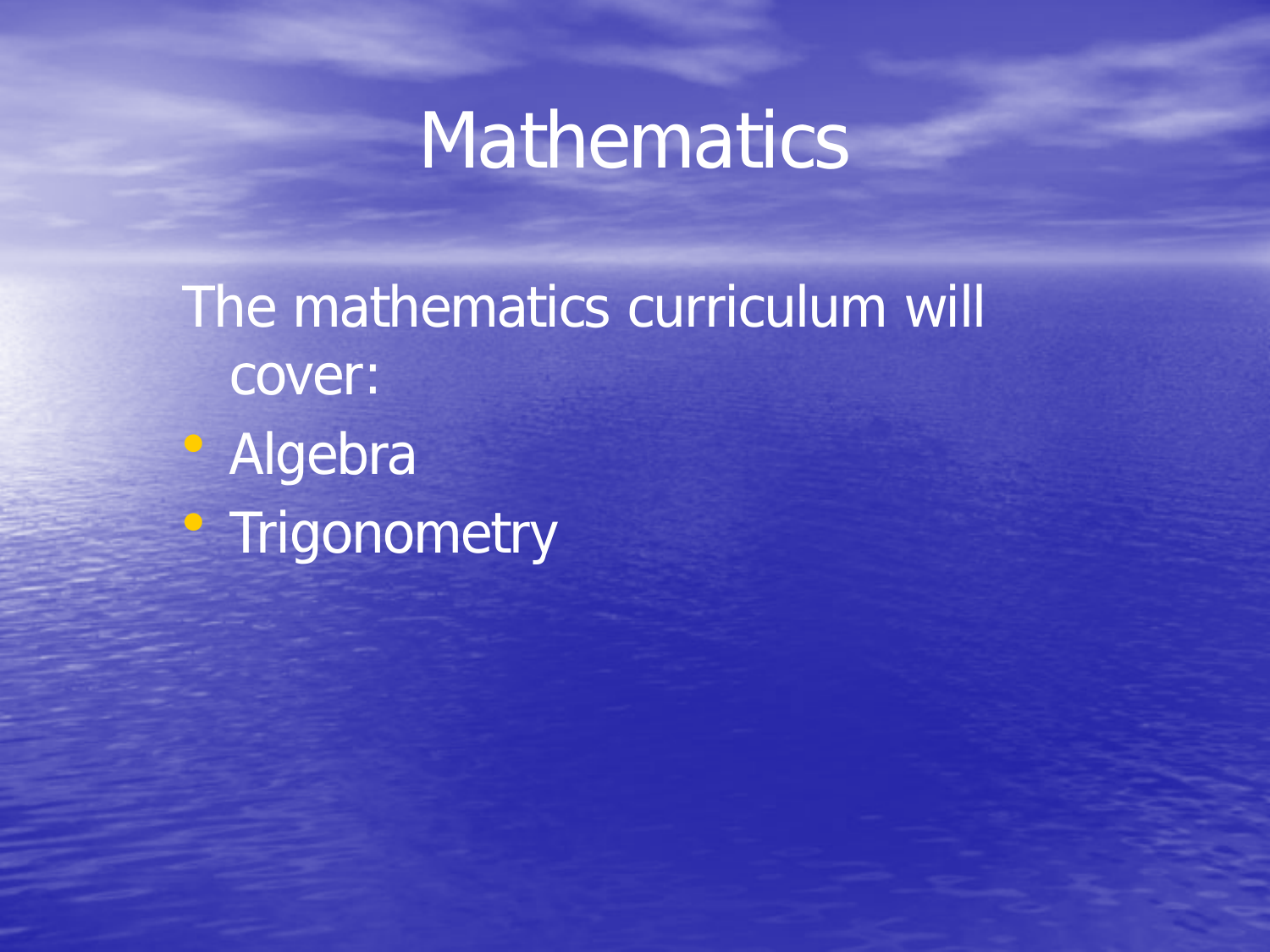

# Mathematics
The mathematics curriculum will cover:
Algebra
Trigonometry